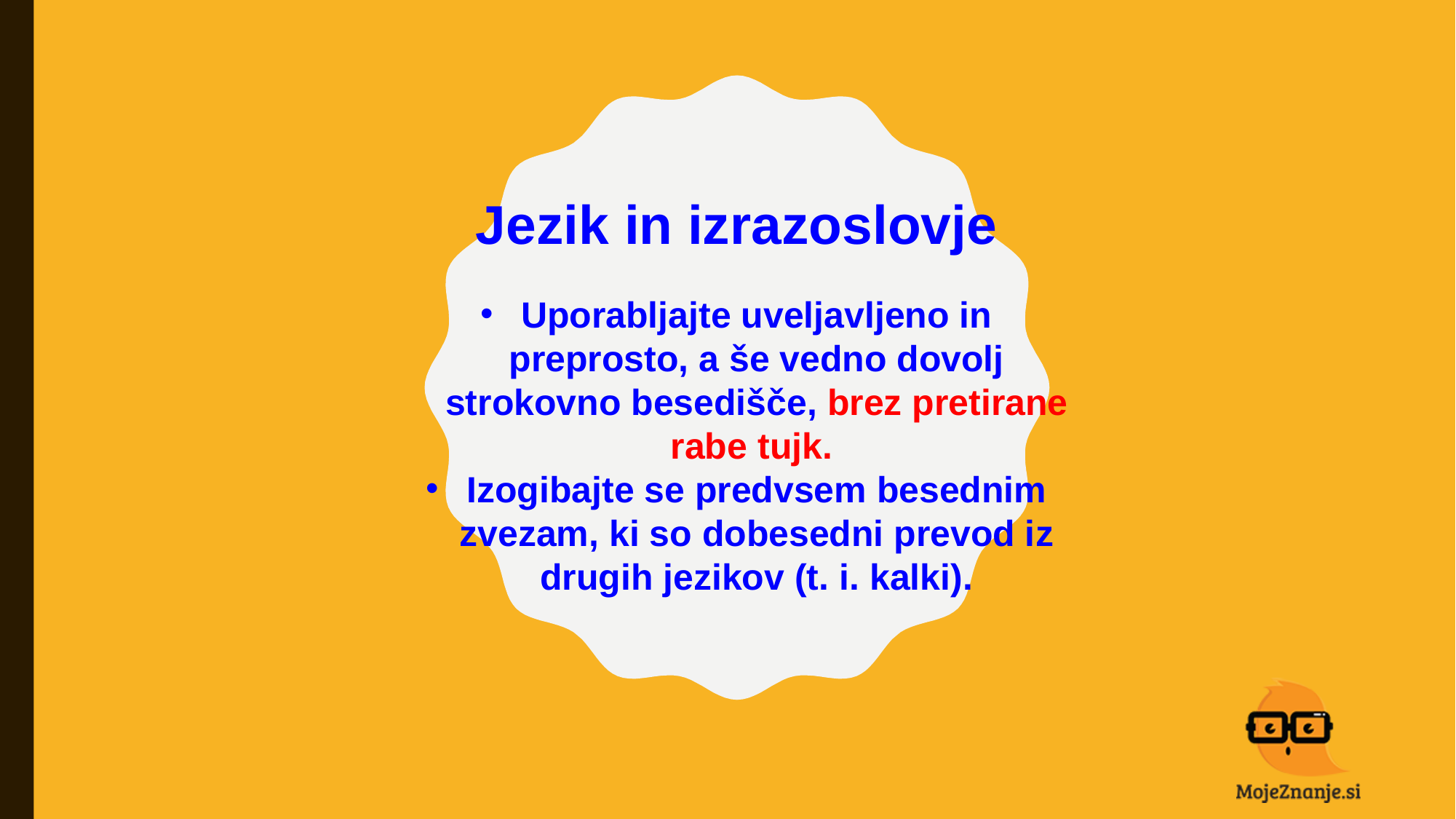

Jezik in izrazoslovje

Uporabljajte uveljavljeno in preprosto, a še vedno dovolj strokovno besedišče, brez pretirane rabe tujk.
Izogibajte se predvsem besednim zvezam, ki so dobesedni prevod iz drugih jezikov (t. i. kalki).

#